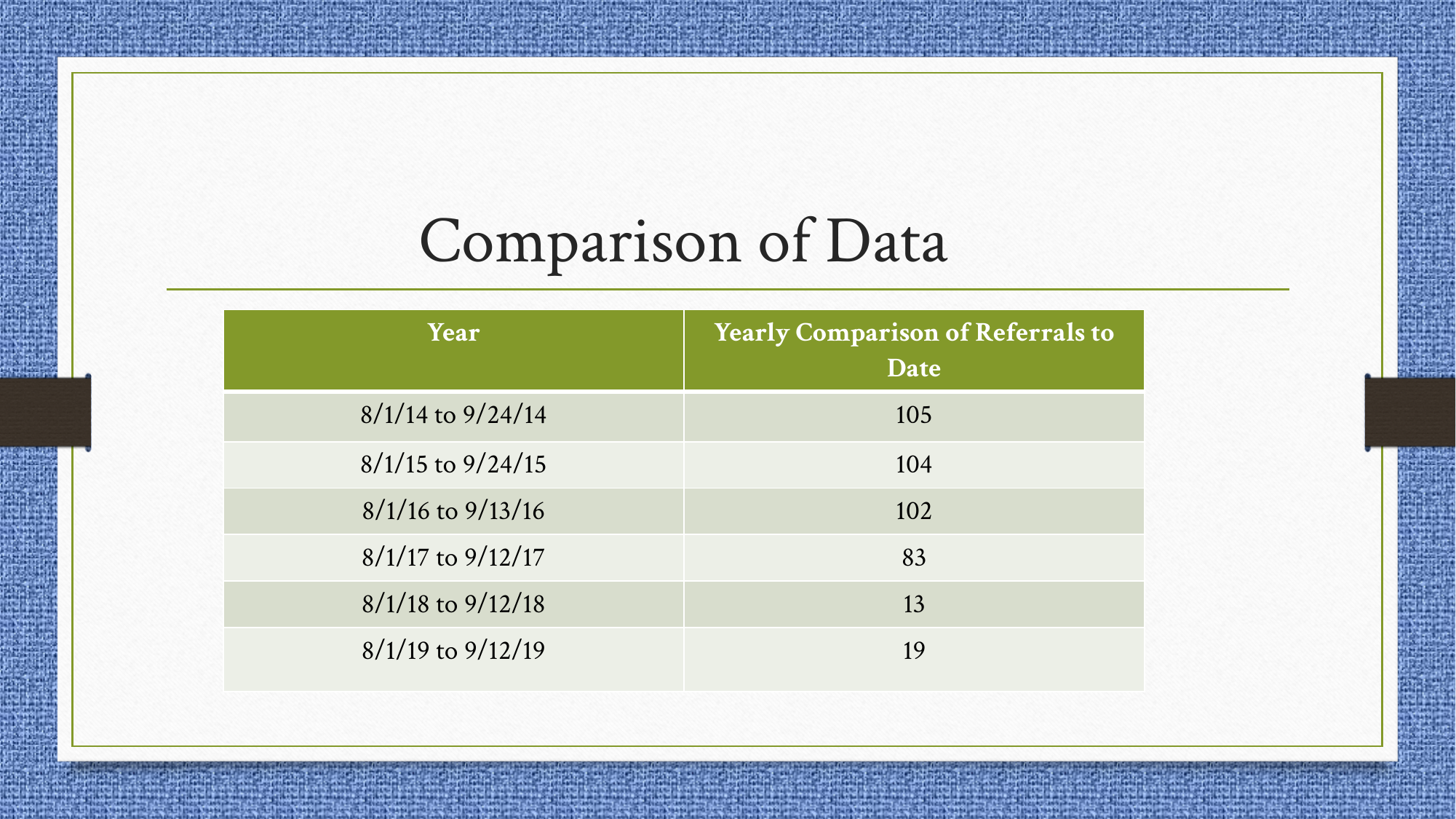

# Comparison of Data
| Year | Yearly Comparison of Referrals to Date |
| --- | --- |
| 8/1/14 to 9/24/14 | 105 |
| 8/1/15 to 9/24/15 | 104 |
| 8/1/16 to 9/13/16 | 102 |
| 8/1/17 to 9/12/17 | 83 |
| 8/1/18 to 9/12/18 | 13 |
| 8/1/19 to 9/12/19 | 19 |